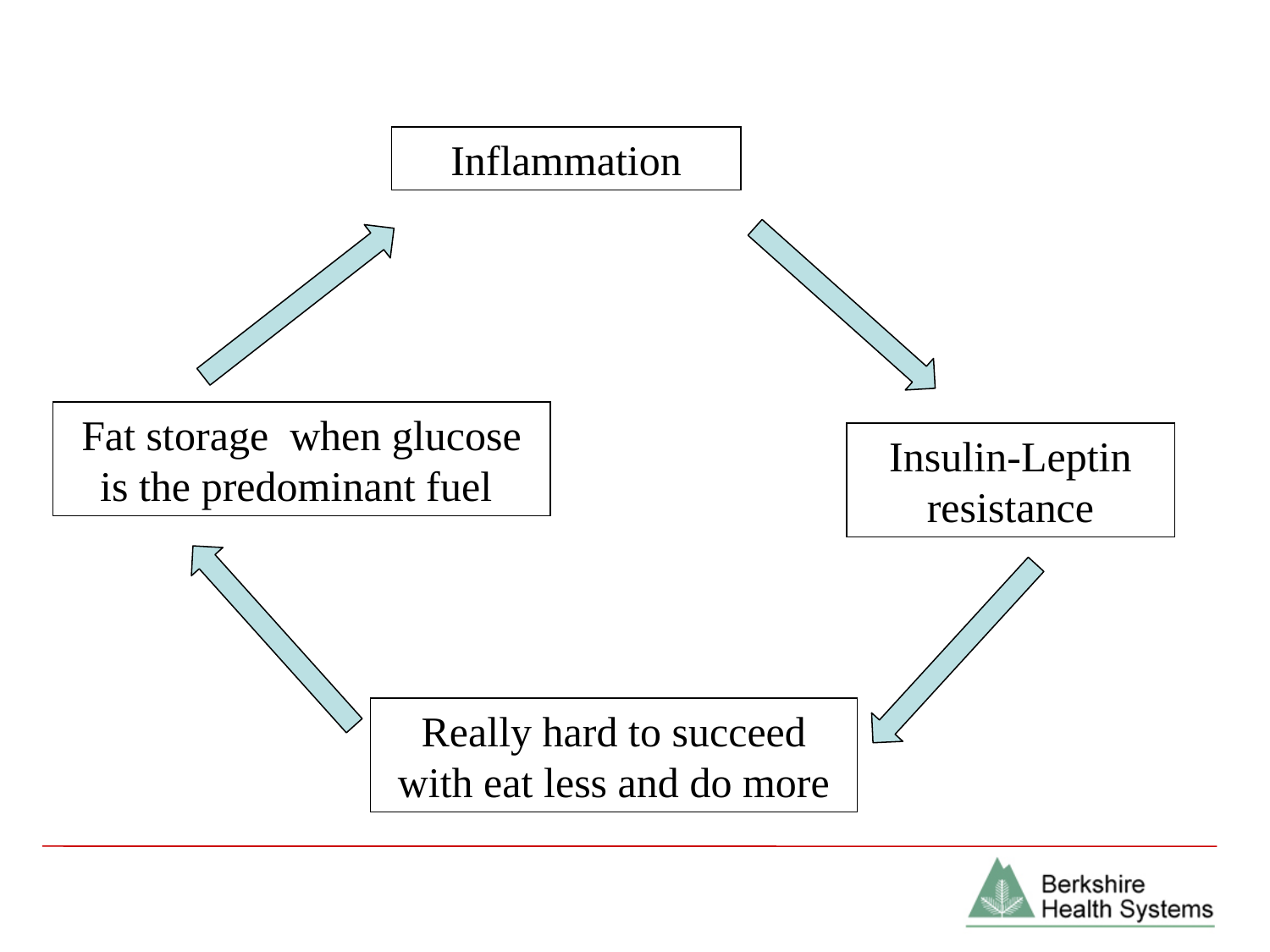

Inflammation

Fat storage  when glucose is the predominant fuel
Insulin-Leptin resistance

Really hard to succeed with eat less and do more